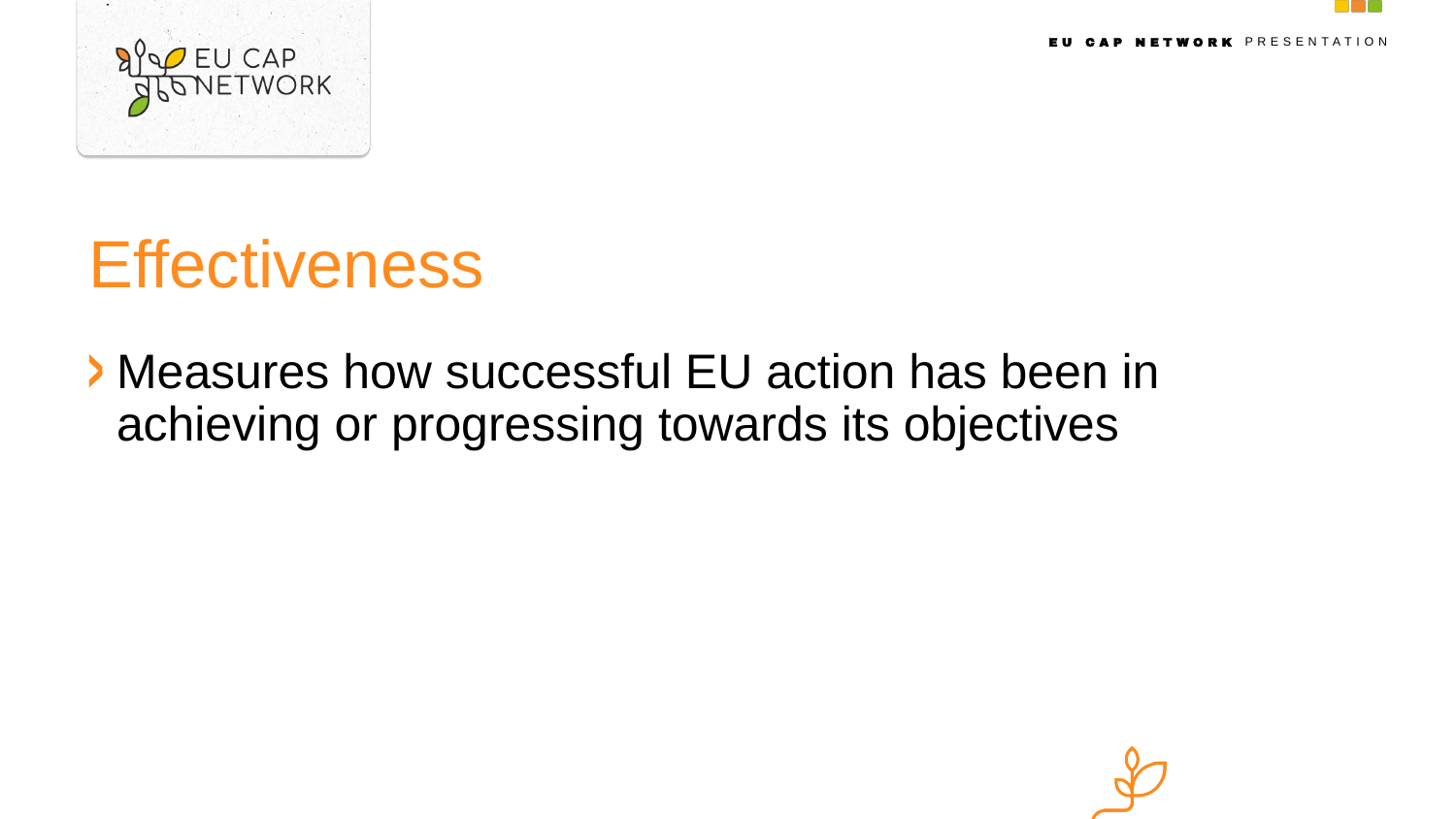

# Effectiveness
Measures how successful EU action has been in achieving or progressing towards its objectives